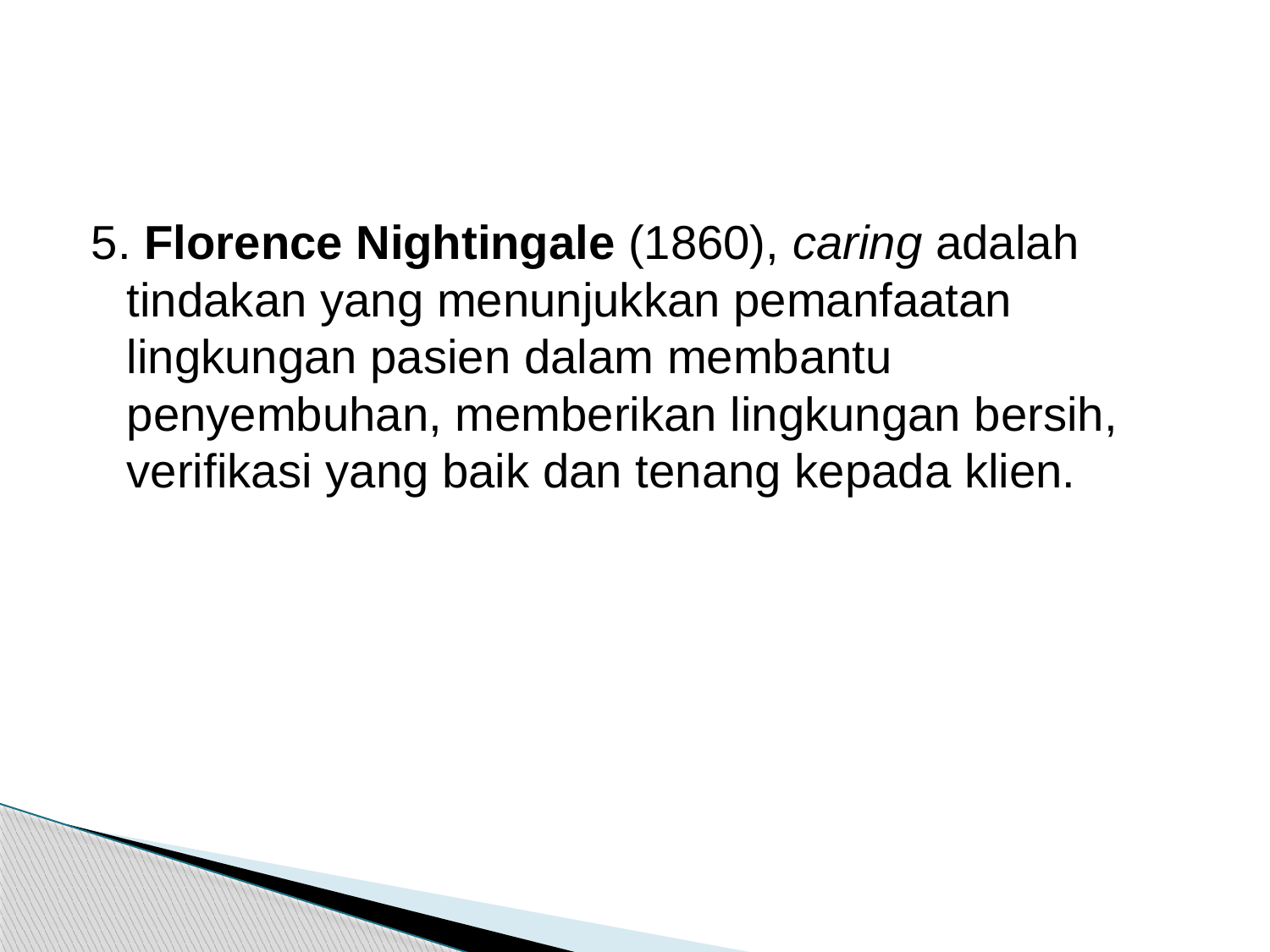

#
5. Florence Nightingale (1860), caring adalah tindakan yang menunjukkan pemanfaatan lingkungan pasien dalam membantu penyembuhan, memberikan lingkungan bersih, verifikasi yang baik dan tenang kepada klien.